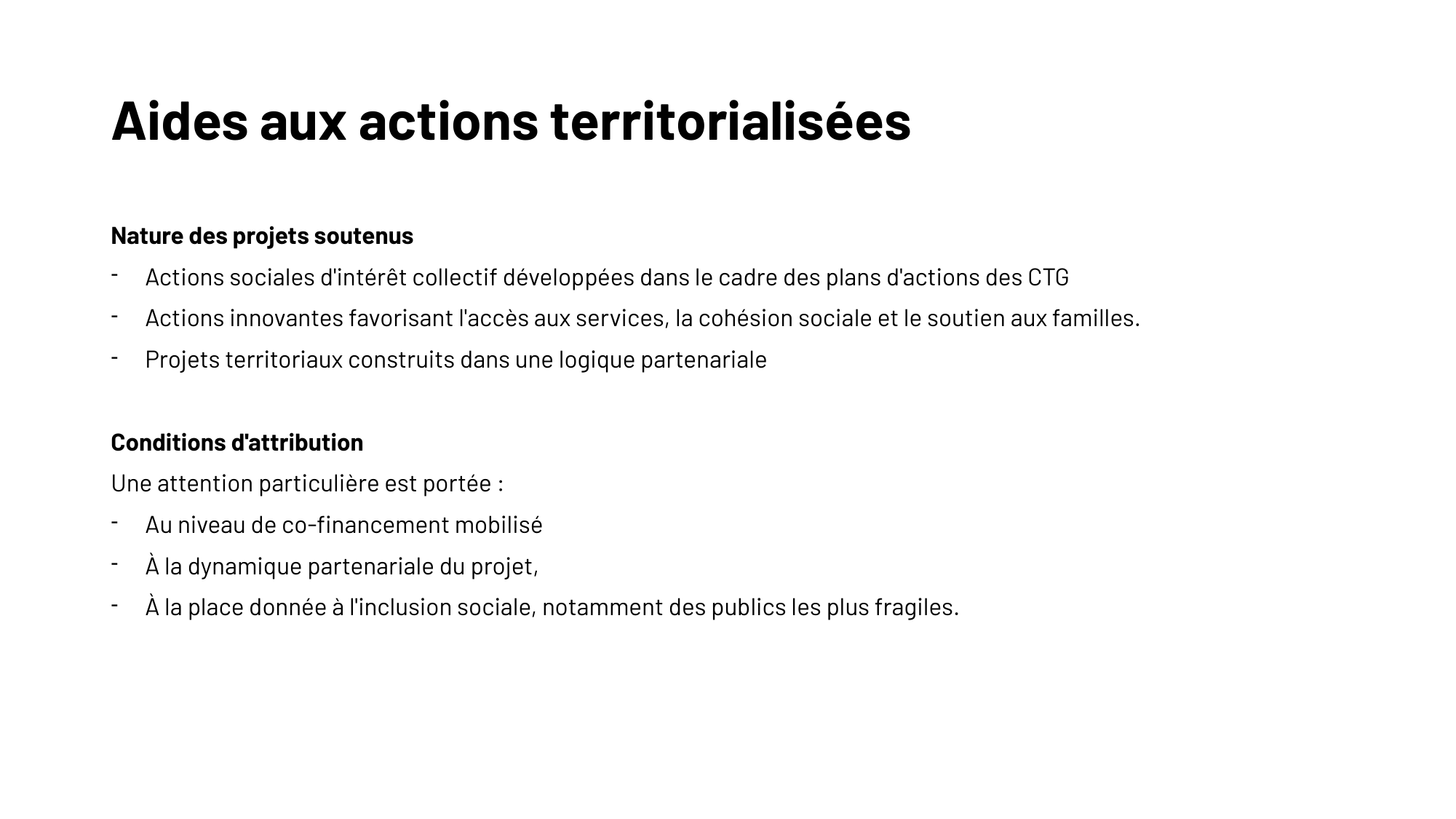

# Aides aux actions territorialisées
Nature des projets soutenus
Actions sociales d'intérêt collectif développées dans le cadre des plans d'actions des CTG
Actions innovantes favorisant l'accès aux services, la cohésion sociale et le soutien aux familles.
Projets territoriaux construits dans une logique partenariale

Conditions d'attribution
Une attention particulière est portée :
Au niveau de co-financement mobilisé
À la dynamique partenariale du projet,
À la place donnée à l'inclusion sociale, notamment des publics les plus fragiles.